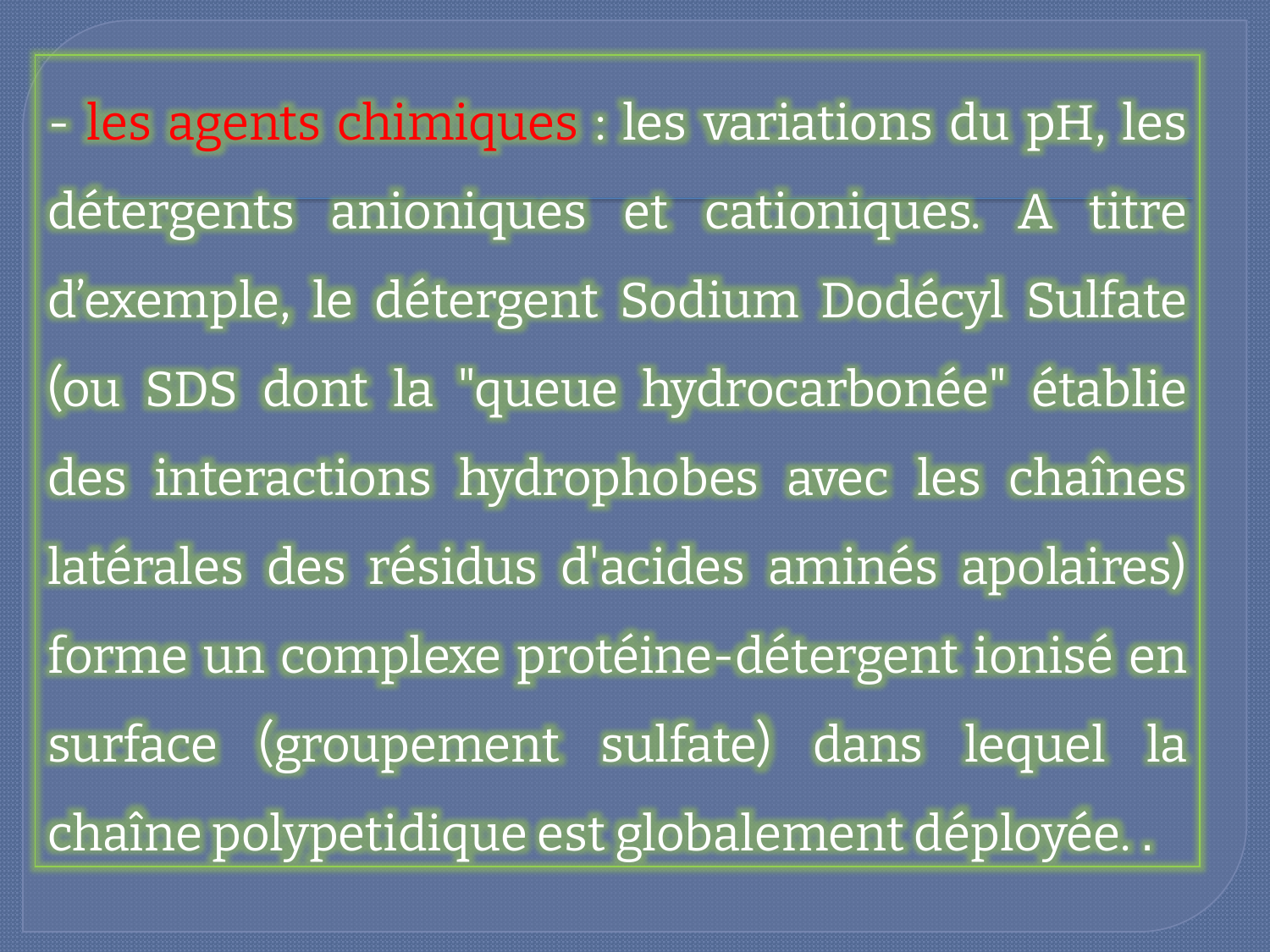

- les agents chimiques : les variations du pH, les détergents anioniques et cationiques. A titre d’exemple, le détergent Sodium Dodécyl Sulfate (ou SDS dont la "queue hydrocarbonée" établie des interactions hydrophobes avec les chaînes latérales des résidus d'acides aminés apolaires) forme un complexe protéine-détergent ionisé en surface (groupement sulfate) dans lequel la chaîne polypetidique est globalement déployée. .